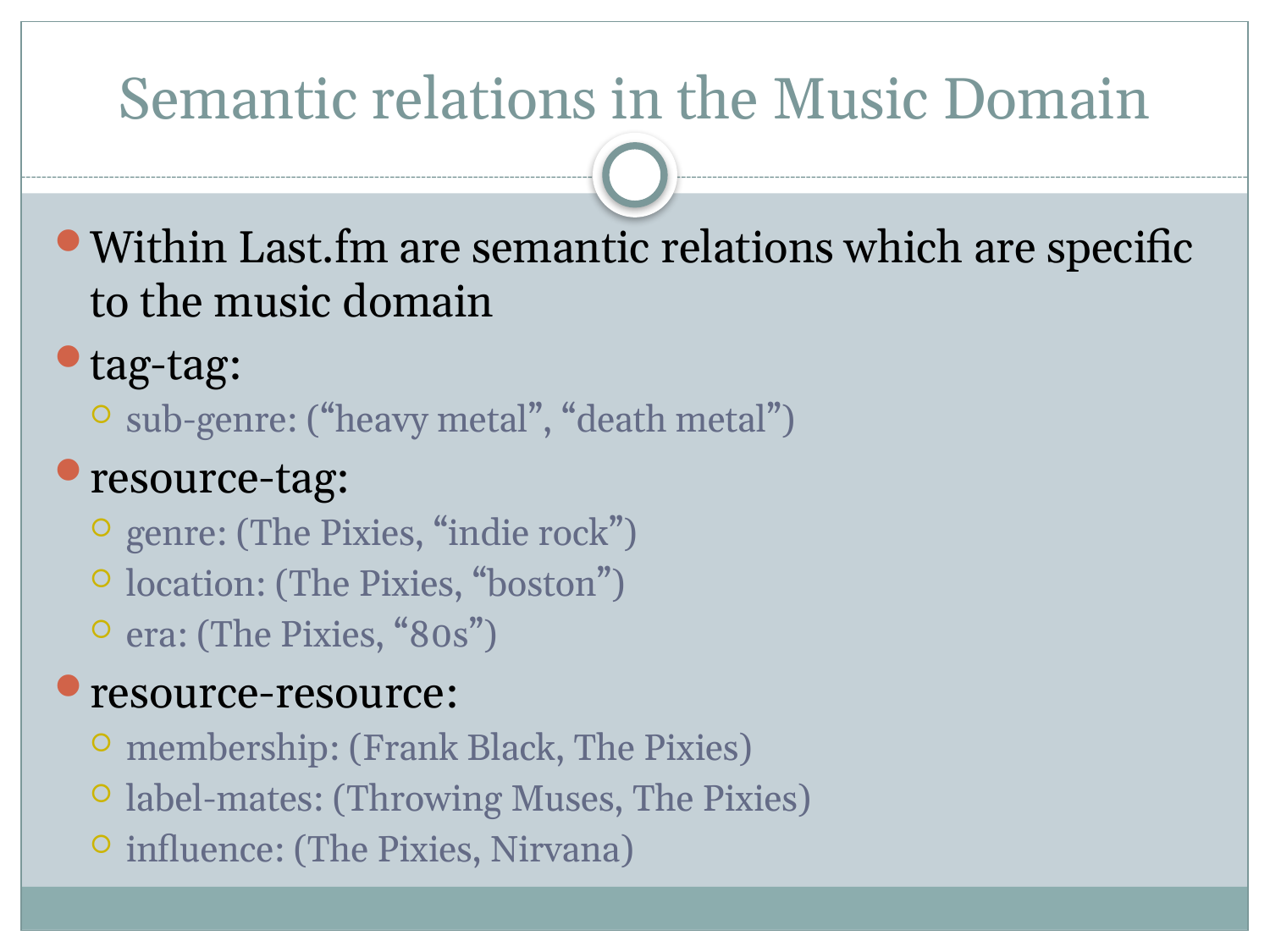

# Semantic relations in the Music Domain
Within Last.fm are semantic relations which are specific to the music domain
tag-tag:
sub-genre: (“heavy metal”, “death metal”)
resource-tag:
genre: (The Pixies, “indie rock”)
location: (The Pixies, “boston”)
era: (The Pixies, “80s”)
resource-resource:
membership: (Frank Black, The Pixies)
label-mates: (Throwing Muses, The Pixies)
influence: (The Pixies, Nirvana)